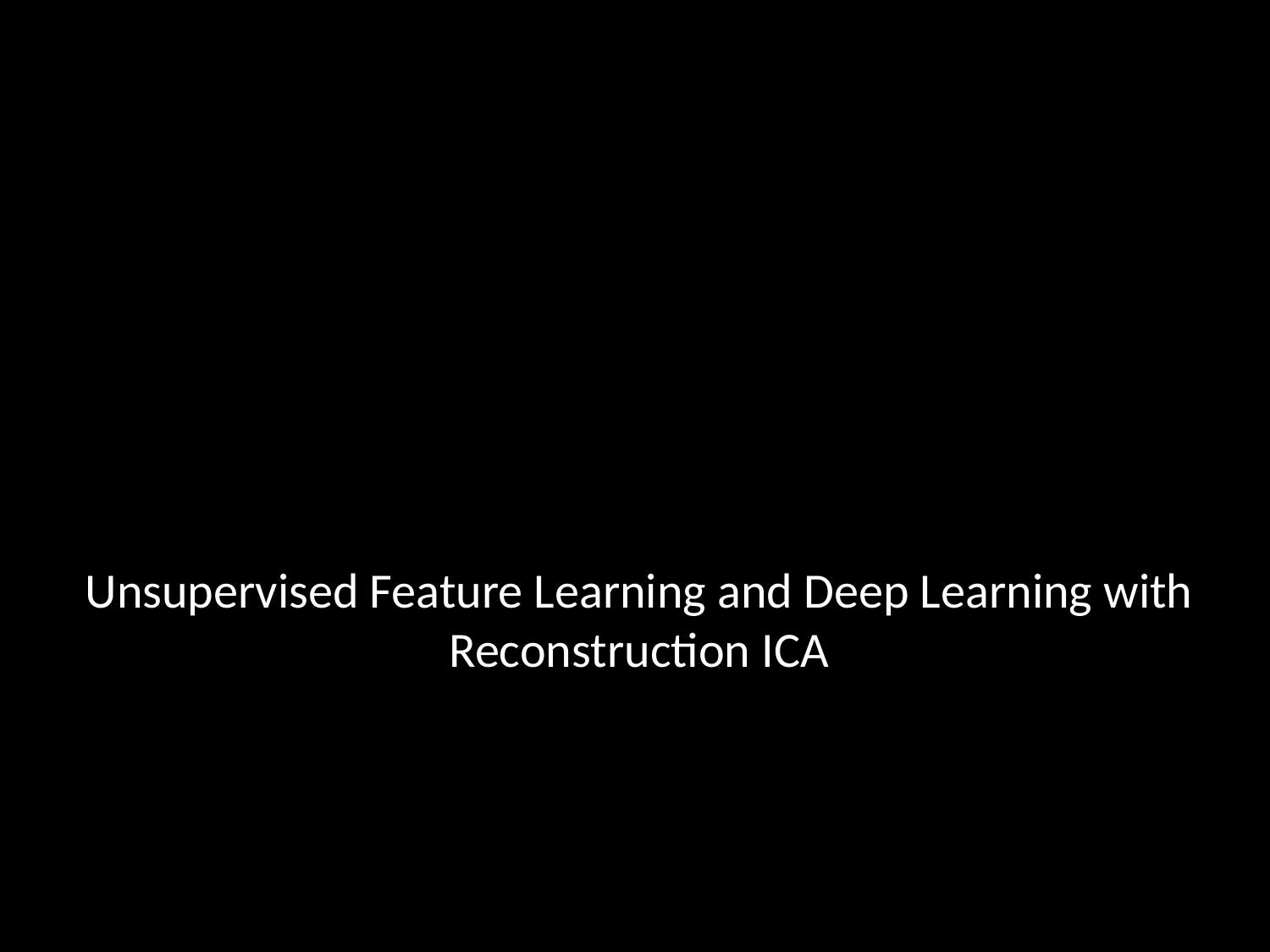

Unsupervised Feature Learning and Deep Learning with
Reconstruction ICA